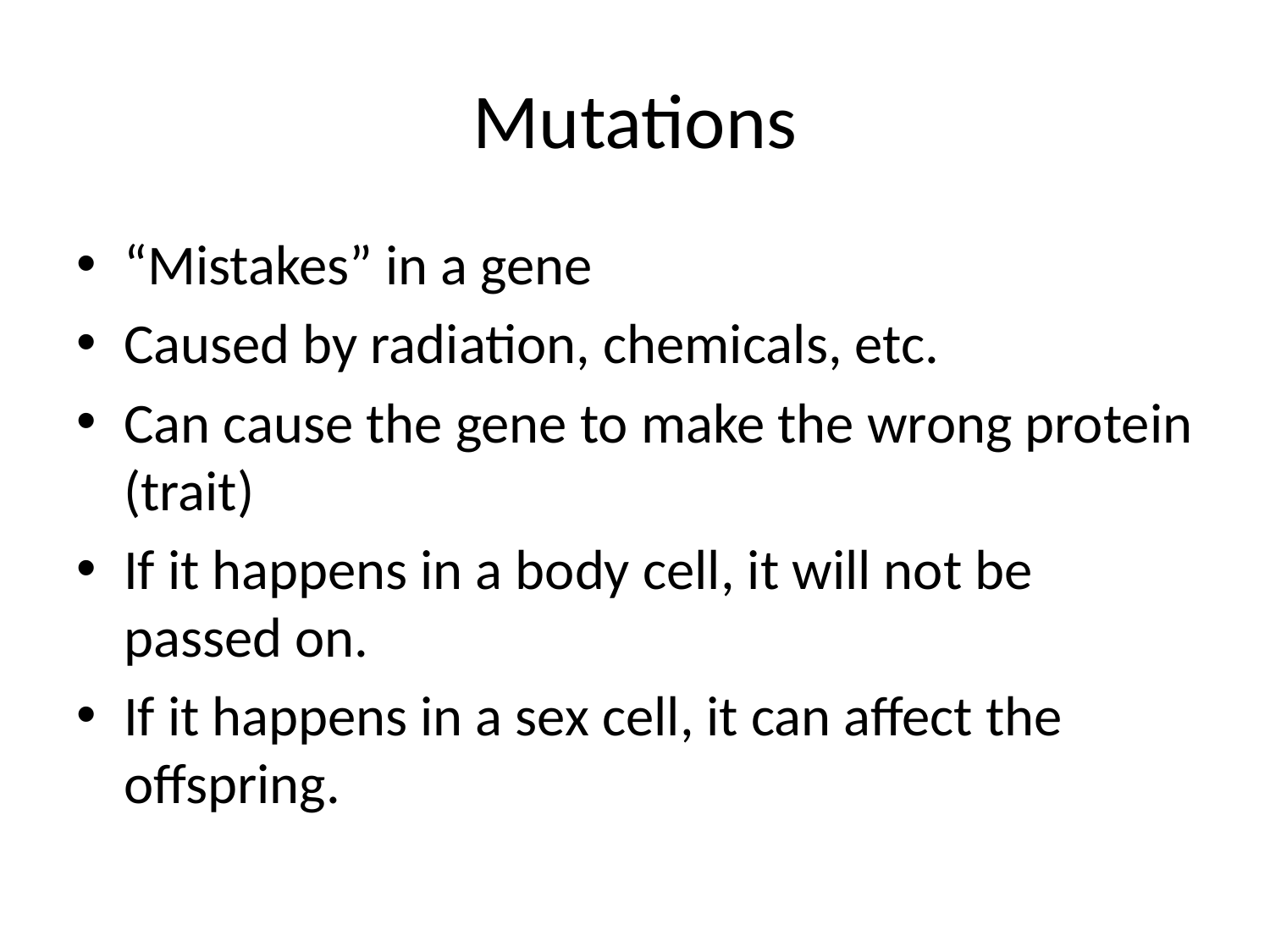

# Mutations
“Mistakes” in a gene
Caused by radiation, chemicals, etc.
Can cause the gene to make the wrong protein (trait)
If it happens in a body cell, it will not be passed on.
If it happens in a sex cell, it can affect the offspring.